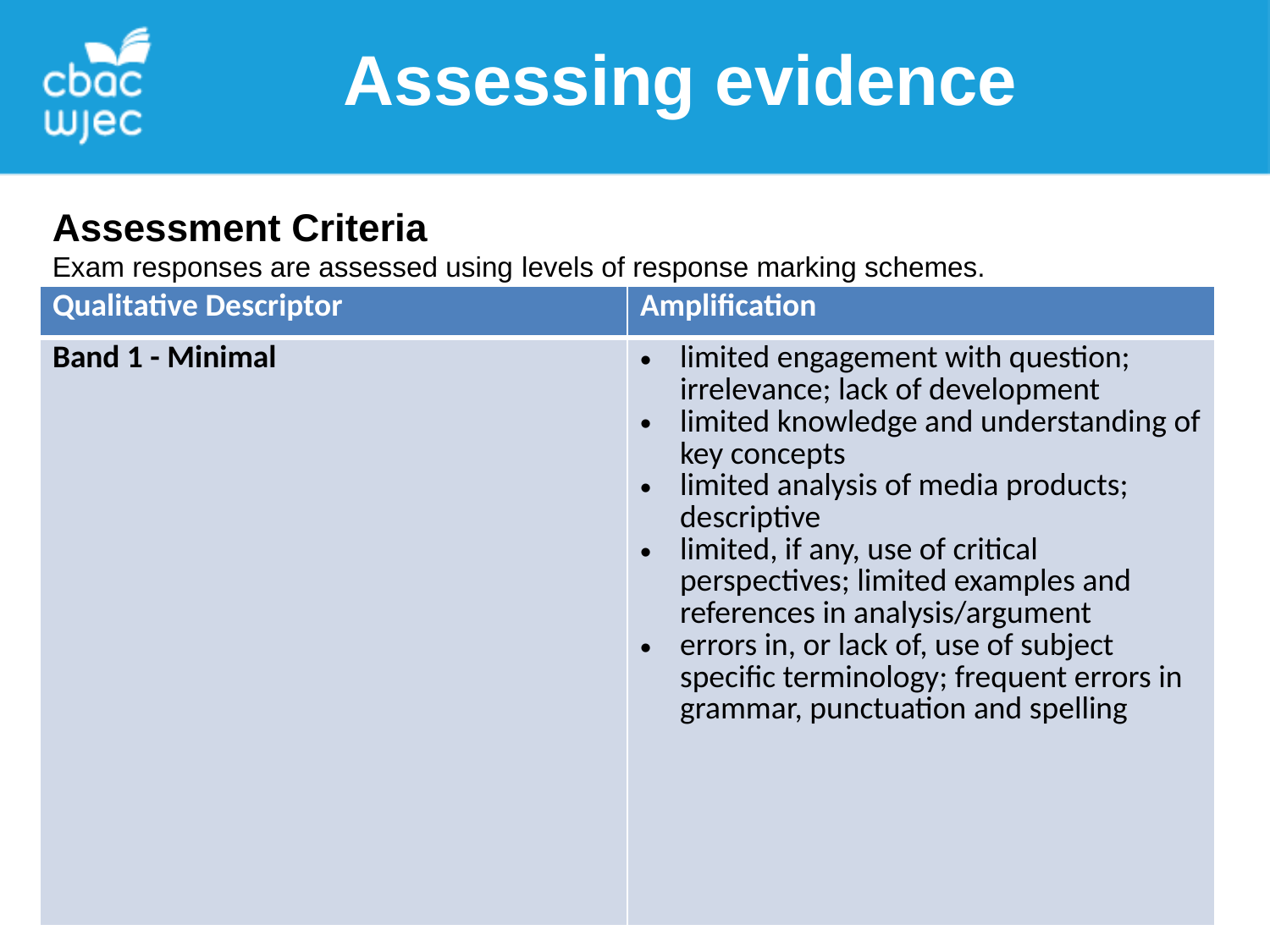

Assessing evidence
Assessment Criteria
Exam responses are assessed using levels of response marking schemes.

| Qualitative Descriptor | Amplification |
| --- | --- |
| Band 1 - Minimal | limited engagement with question; irrelevance; lack of development limited knowledge and understanding of key concepts limited analysis of media products; descriptive limited, if any, use of critical perspectives; limited examples and references in analysis/argument errors in, or lack of, use of subject specific terminology; frequent errors in grammar, punctuation and spelling |